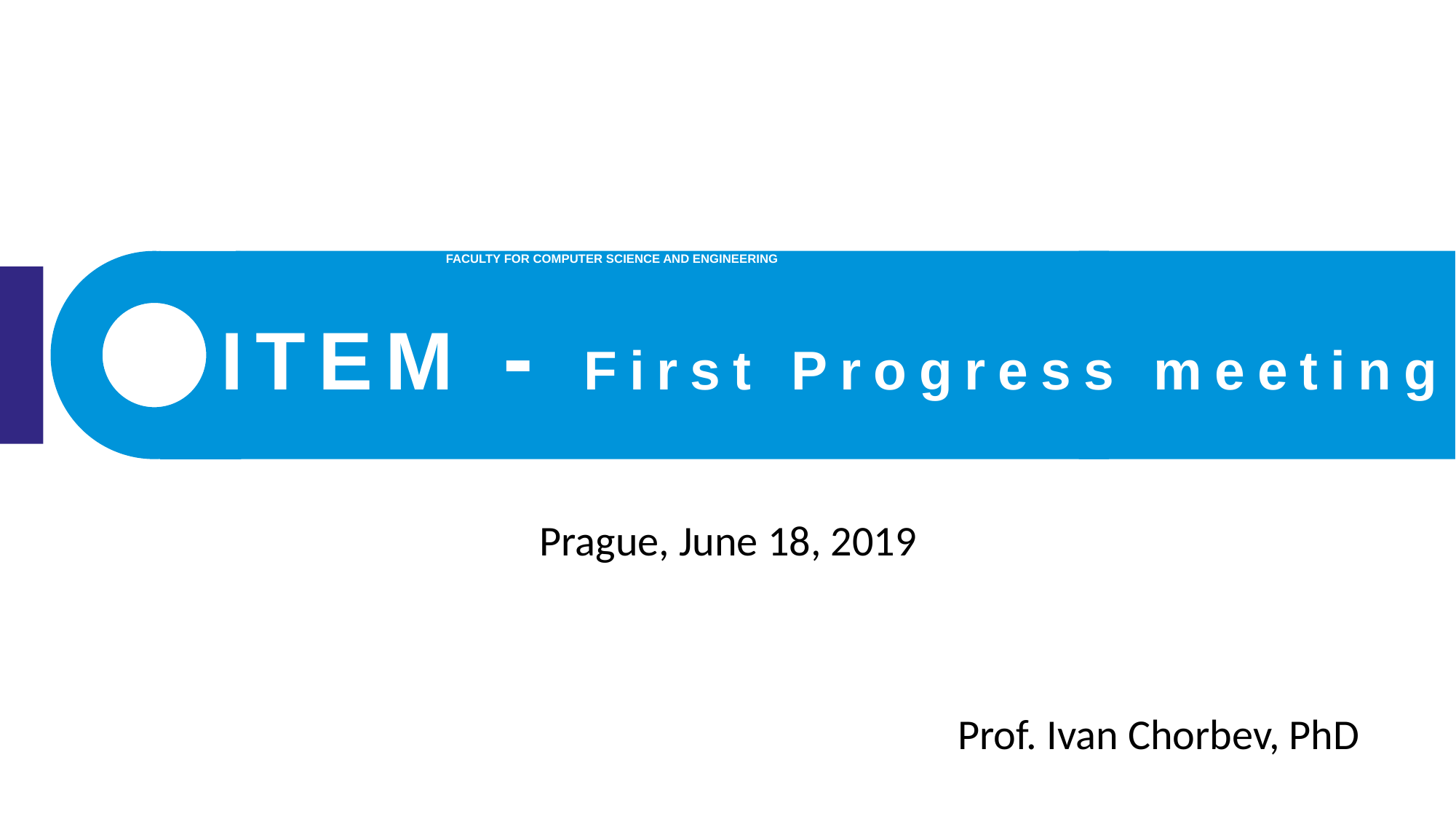

ITEM - First Progress meeting
Prague, June 18, 2019
Prof. Ivan Chorbev, PhD